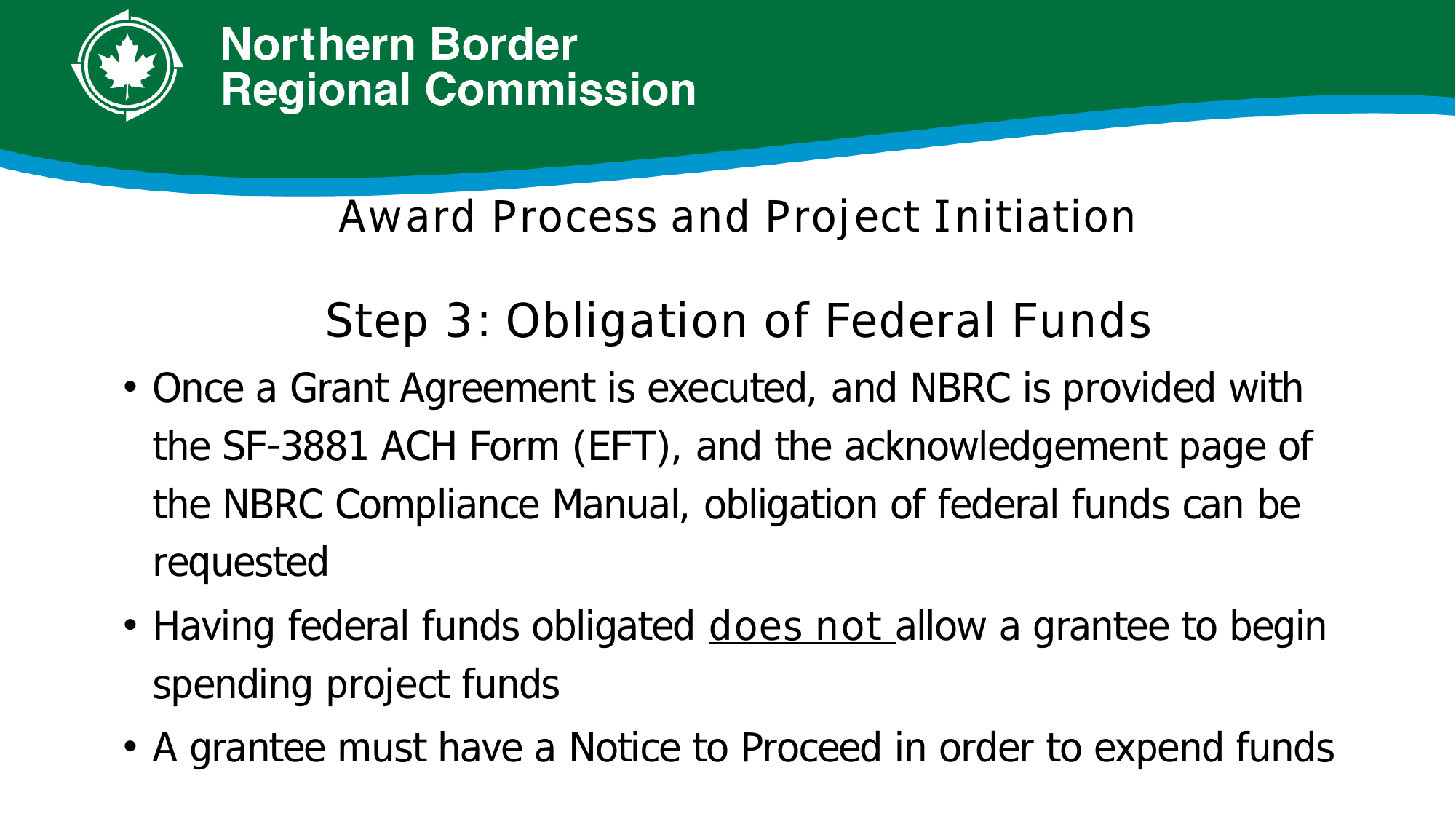

# Award Process and Project Initiation
Step 3: Obligation of Federal Funds
Once a Grant Agreement is executed, and NBRC is provided with the SF-3881 ACH Form (EFT), and the acknowledgement page of the NBRC Compliance Manual, obligation of federal funds can be requested
Having federal funds obligated does not allow a grantee to begin spending project funds
A grantee must have a Notice to Proceed in order to expend funds